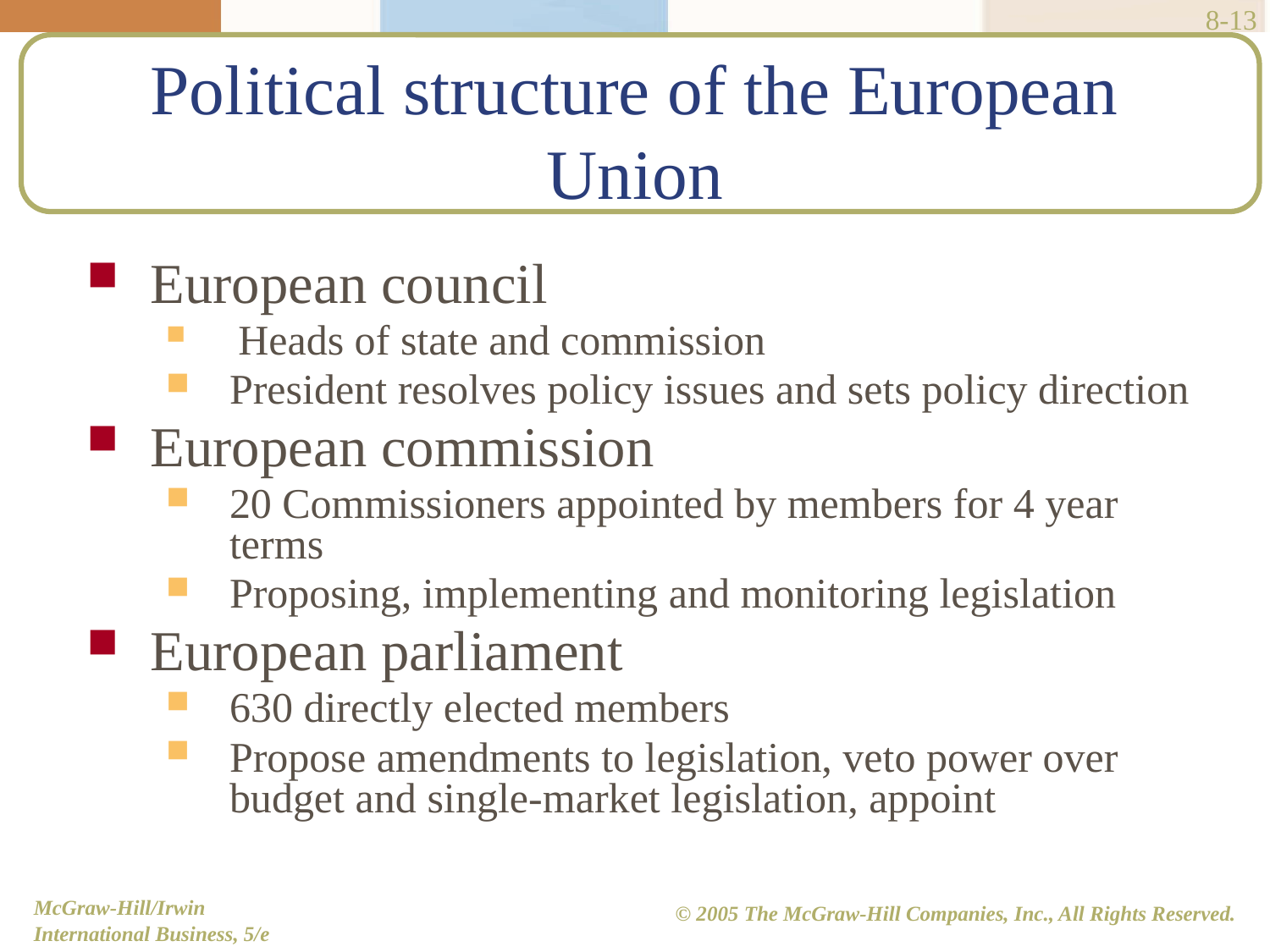

8-13
# Political structure of the European Union
European council
 Heads of state and commission
President resolves policy issues and sets policy direction
European commission
20 Commissioners appointed by members for 4 year terms
Proposing, implementing and monitoring legislation
European parliament
630 directly elected members
Propose amendments to legislation, veto power over budget and single-market legislation, appoint